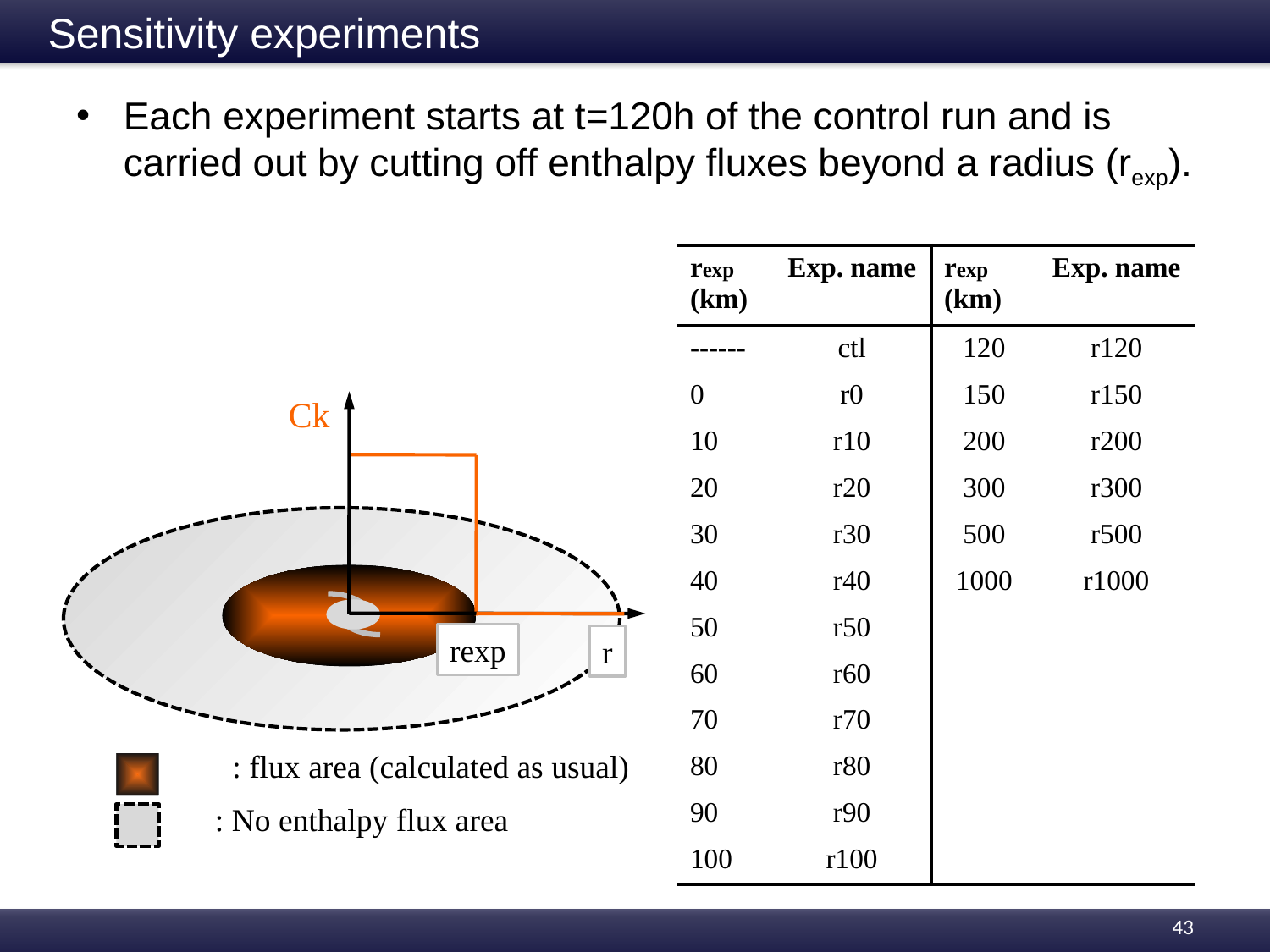

# Sensitivity experiments
Each experiment starts at t=120h of the control run and is carried out by cutting off enthalpy fluxes beyond a radius (rexp).
| rexp (km) | Exp. name | rexp (km) | Exp. name |
| --- | --- | --- | --- |
| ------ | ctl | 120 | r120 |
| 0 | r0 | 150 | r150 |
| 10 | r10 | 200 | r200 |
| 20 | r20 | 300 | r300 |
| 30 | r30 | 500 | r500 |
| 40 | r40 | 1000 | r1000 |
| 50 | r50 |  |  |
| 60 | r60 |  |  |
| 70 | r70 |  |  |
| 80 | r80 |  |  |
| 90 | r90 |  |  |
| 100 | r100 |  |  |
Ck

rexp
r
: flux area (calculated as usual)

: No enthalpy flux area

43